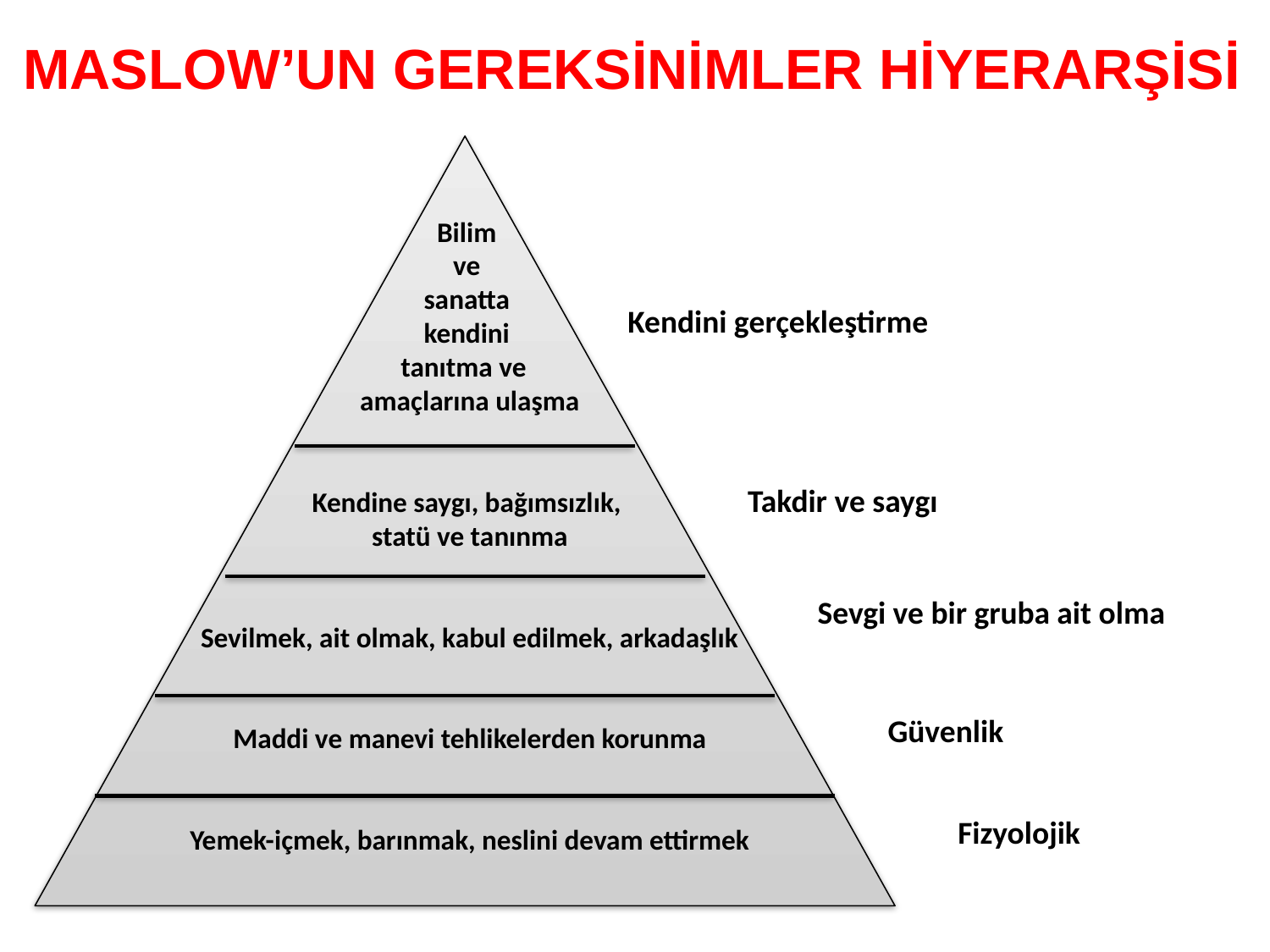

MASLOW’UN GEREKSİNİMLER HİYERARŞİSİ

Bilim
ve
sanatta
kendini
tanıtma ve
amaçlarına ulaşma

Kendine saygı, bağımsızlık,
statü ve tanınma

Sevilmek, ait olmak, kabul edilmek, arkadaşlık

Maddi ve manevi tehlikelerden korunma

Yemek-içmek, barınmak, neslini devam ettirmek
Kendini gerçekleştirme
Takdir ve saygı
Sevgi ve bir gruba ait olma
Güvenlik
Fizyolojik